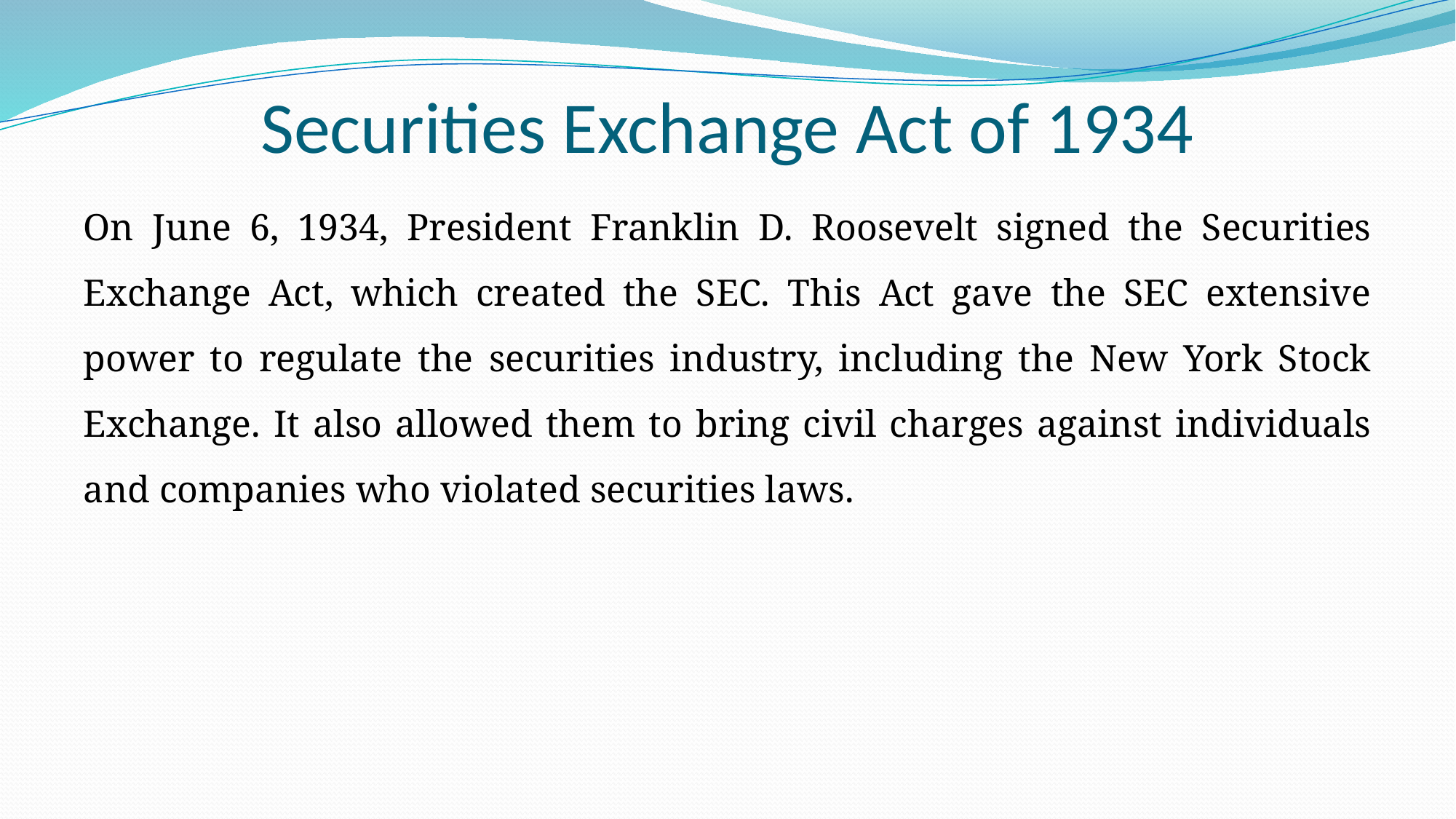

# Securities Exchange Act of 1934
On June 6, 1934, President Franklin D. Roosevelt signed the Securities Exchange Act, which created the SEC. This Act gave the SEC extensive power to regulate the securities industry, including the New York Stock Exchange. It also allowed them to bring civil charges against individuals and companies who violated securities laws.